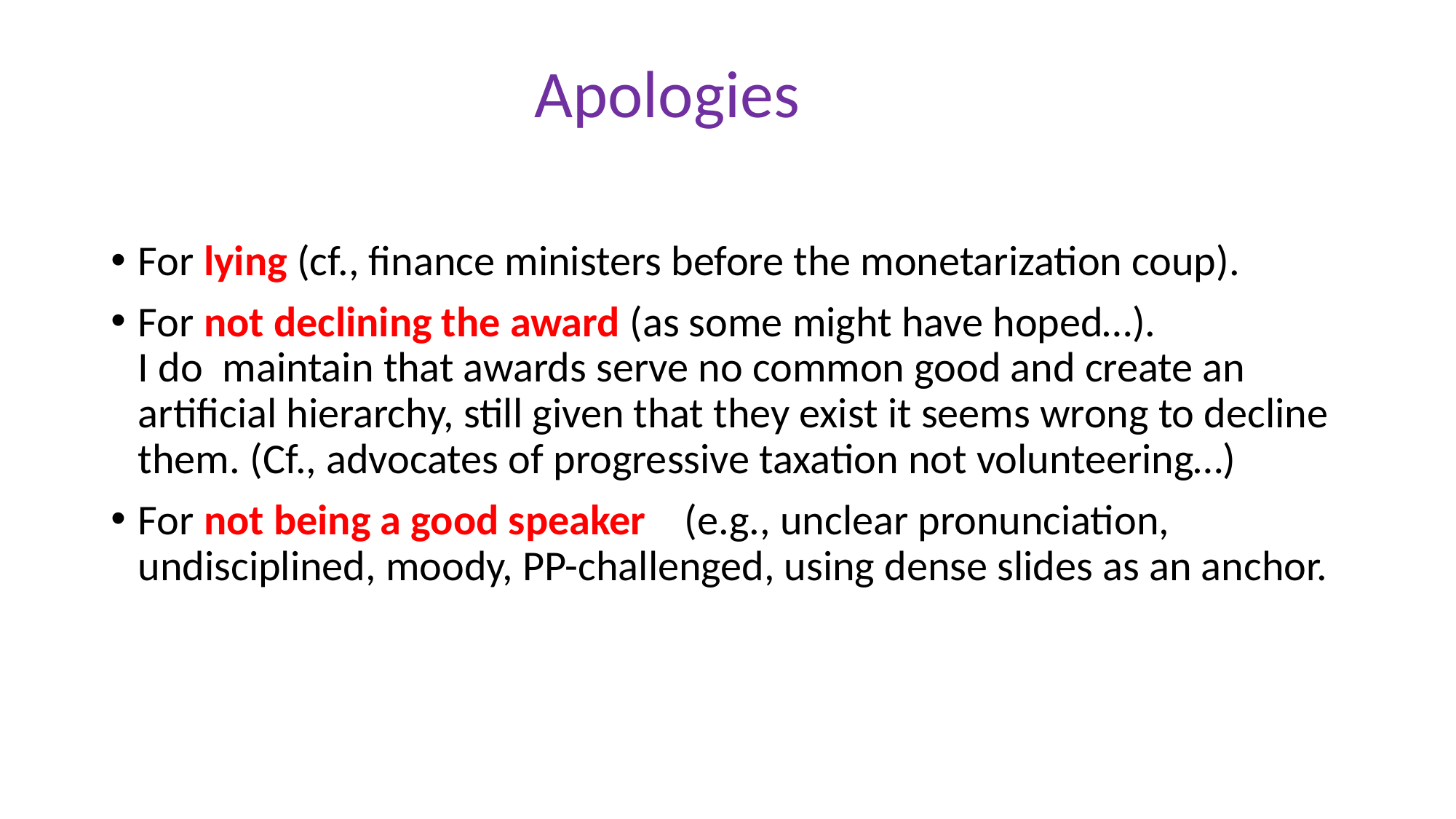

# Apologies
For lying (cf., finance ministers before the monetarization coup).
For not declining the award (as some might have hoped…).
I do  maintain that awards serve no common good and create an artificial hierarchy, still given that they exist it seems wrong to decline them. (Cf., advocates of progressive taxation not volunteering…)
For not being a good speaker    (e.g., unclear pronunciation, undisciplined, moody, PP-challenged, using dense slides as an anchor.